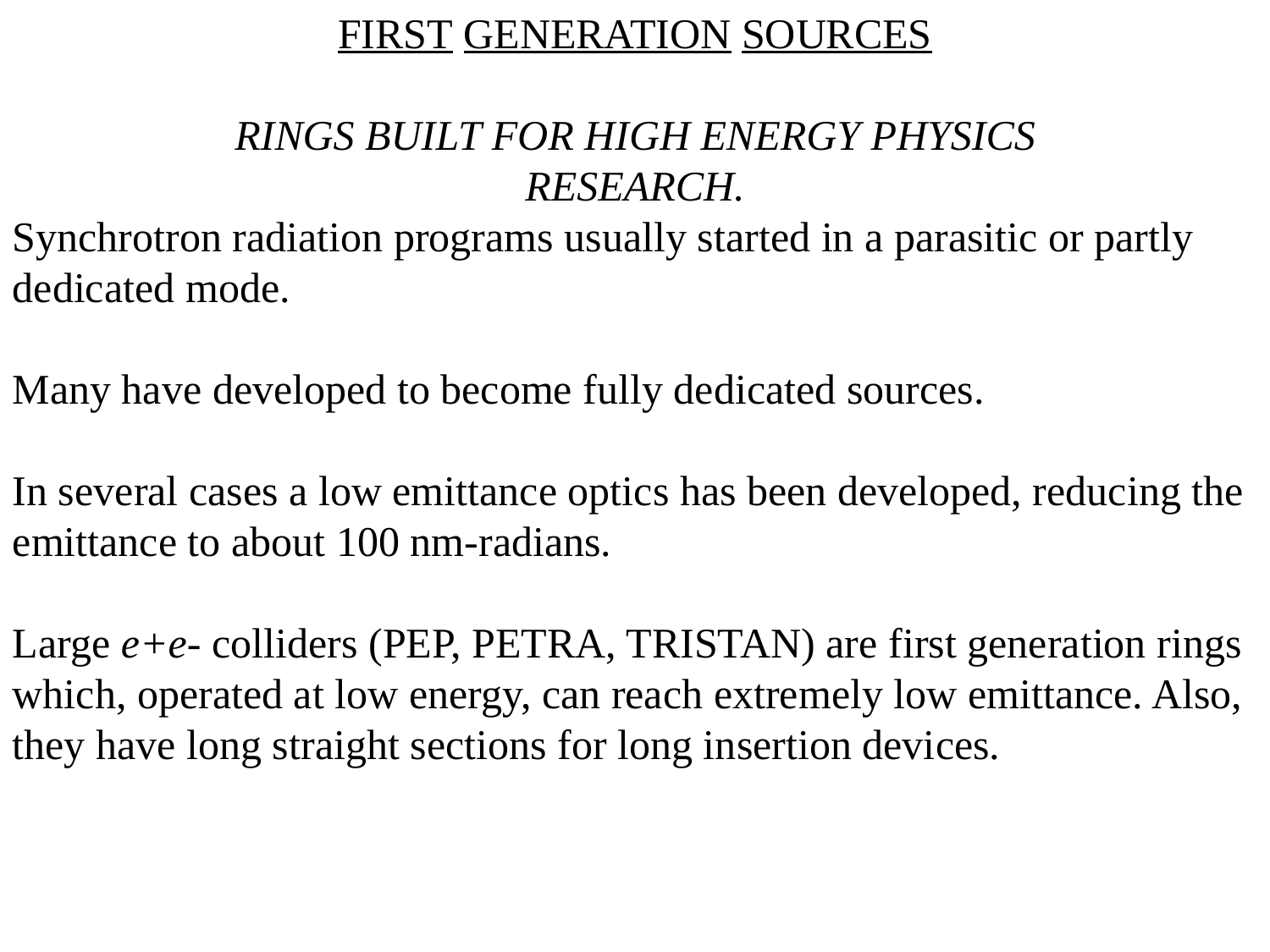

FIRST GENERATION SOURCES

RINGS BUILT FOR HIGH ENERGY PHYSICS
RESEARCH.
Synchrotron radiation programs usually started in a parasitic or partly dedicated mode.

Many have developed to become fully dedicated sources.

In several cases a low emittance optics has been developed, reducing the emittance to about 100 nm-radians.

Large e+e- colliders (PEP, PETRA, TRISTAN) are first generation rings which, operated at low energy, can reach extremely low emittance. Also, they have long straight sections for long insertion devices.